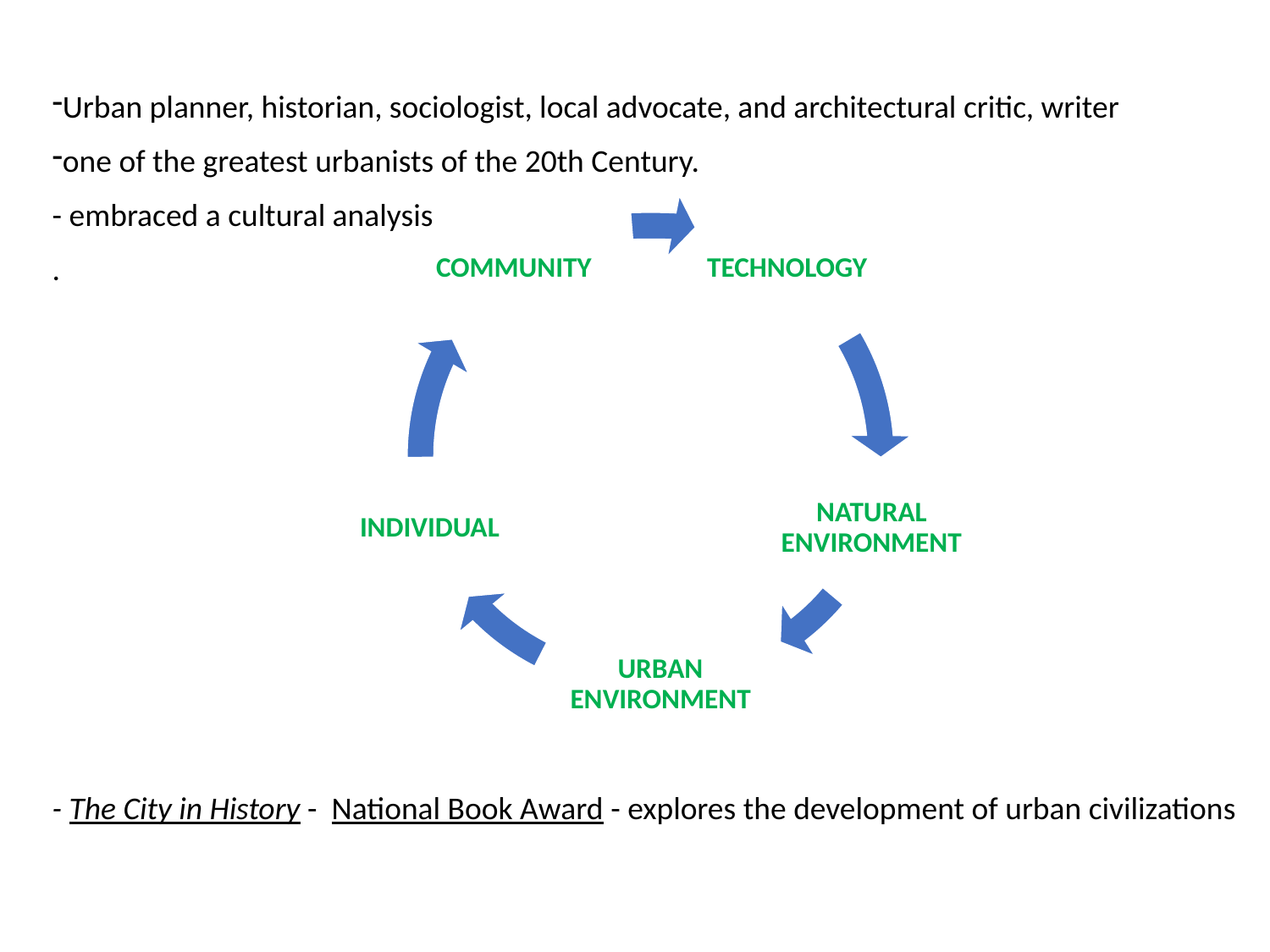

Urban planner, historian, sociologist, local advocate, and architectural critic, writer
one of the greatest urbanists of the 20th Century.
- embraced a cultural analysis
.

- The City in History -  National Book Award - explores the development of urban civilizations
TECHNOLOGY
NATURAL ENVIRONMENT
URBAN ENVIRONMENT
INDIVIDUAL
COMMUNITY